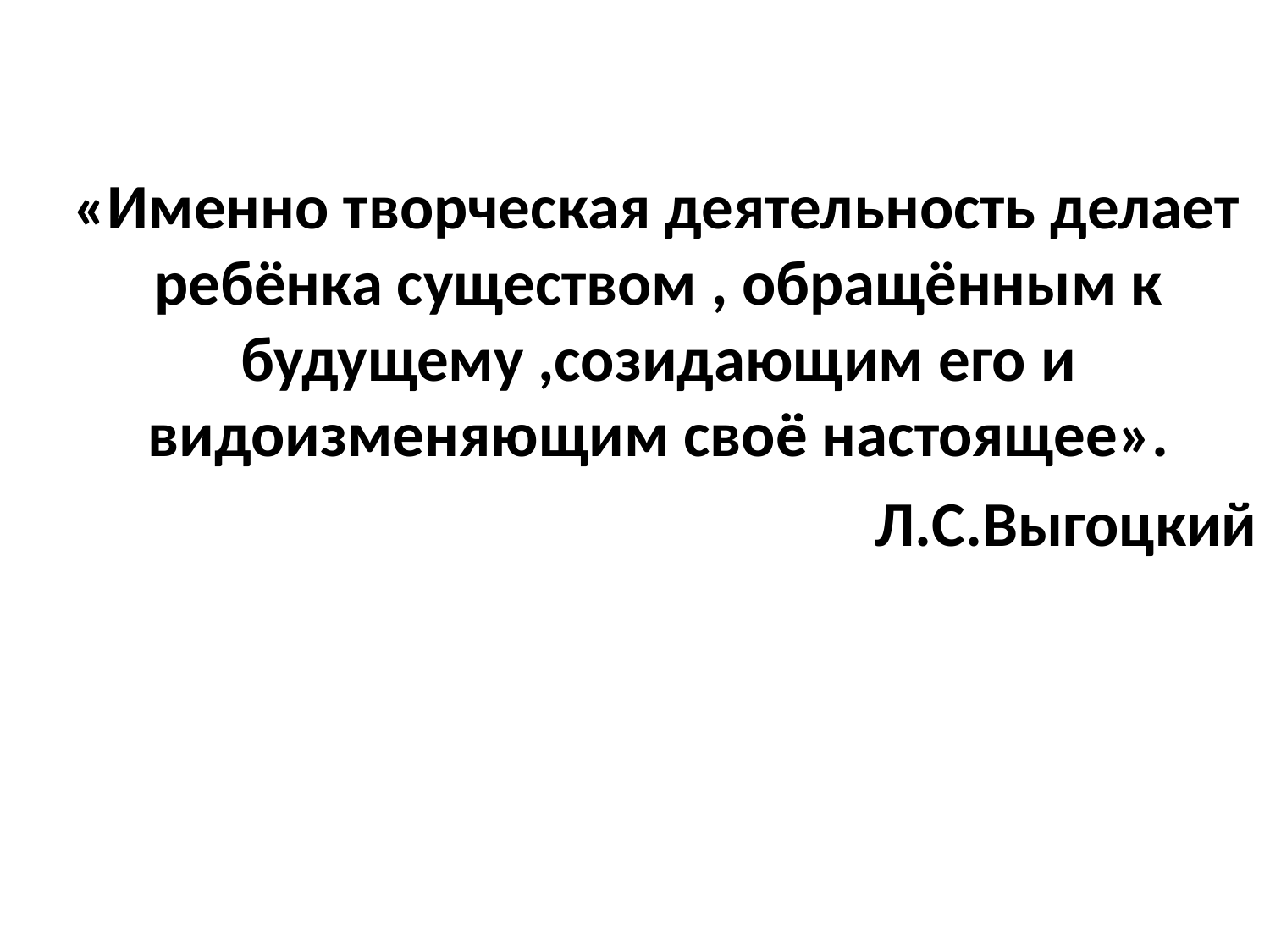

«Именно творческая деятельность делает ребёнка существом , обращённым к будущему ,созидающим его и видоизменяющим своё настоящее».
Л.С.Выгоцкий